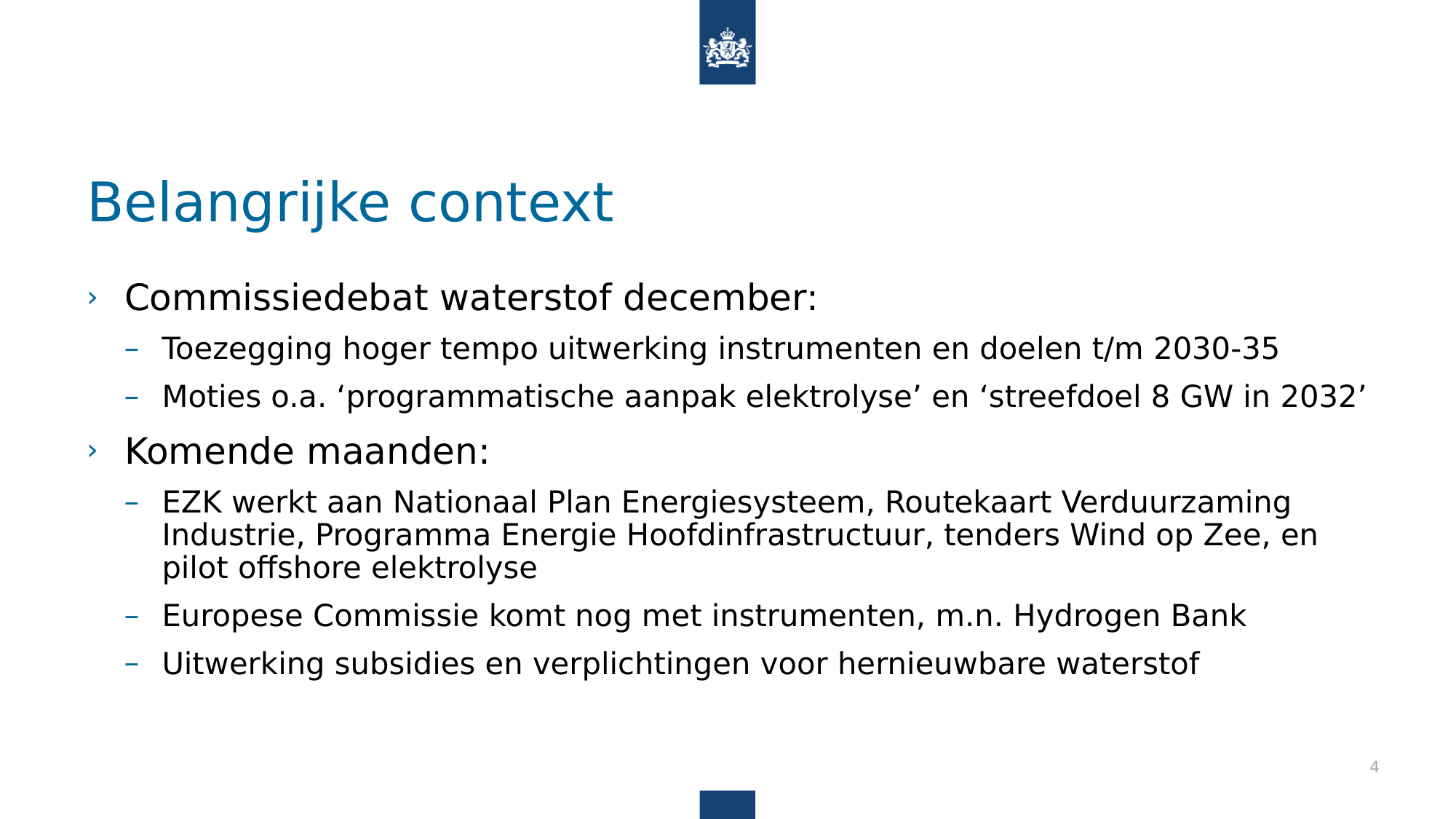

# Belangrijke context
Commissiedebat waterstof december:
Toezegging hoger tempo uitwerking instrumenten en doelen t/m 2030-35
Moties o.a. ‘programmatische aanpak elektrolyse’ en ‘streefdoel 8 GW in 2032’
Komende maanden:
EZK werkt aan Nationaal Plan Energiesysteem, Routekaart Verduurzaming Industrie, Programma Energie Hoofdinfrastructuur, tenders Wind op Zee, en pilot offshore elektrolyse
Europese Commissie komt nog met instrumenten, m.n. Hydrogen Bank
Uitwerking subsidies en verplichtingen voor hernieuwbare waterstof

4